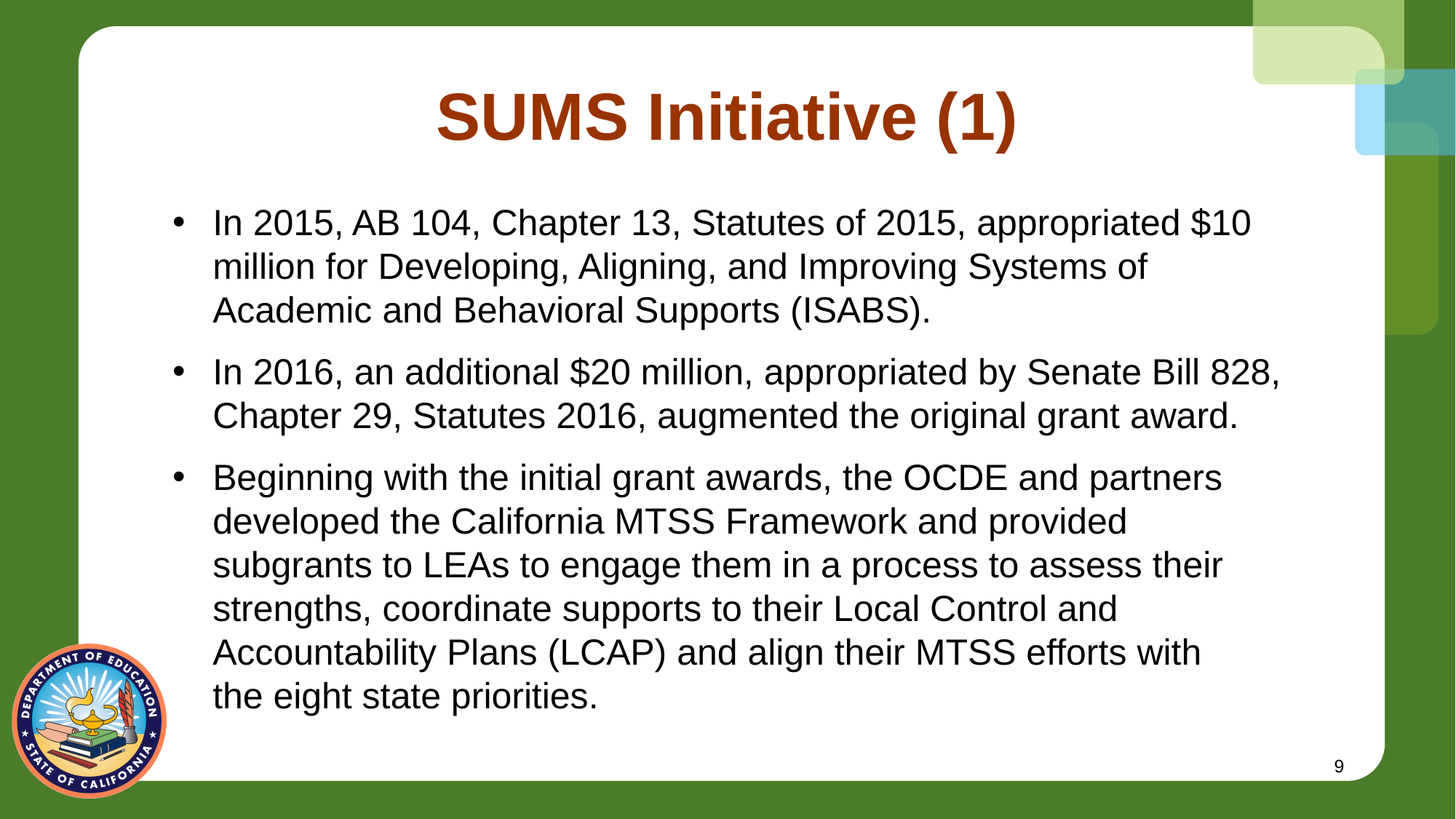

# SUMS Initiative (1)
In 2015, AB 104, Chapter 13, Statutes of 2015, appropriated $10 million for Developing, Aligning, and Improving Systems of Academic and Behavioral Supports (ISABS).
In 2016, an additional $20 million, appropriated by Senate Bill 828, Chapter 29, Statutes 2016, augmented the original grant award.
Beginning with the initial grant awards, the OCDE and partners developed the California MTSS Framework and provided subgrants to LEAs to engage them in a process to assess their strengths, coordinate supports to their Local Control and Accountability Plans (LCAP) and align their MTSS efforts with the eight state priorities.
9